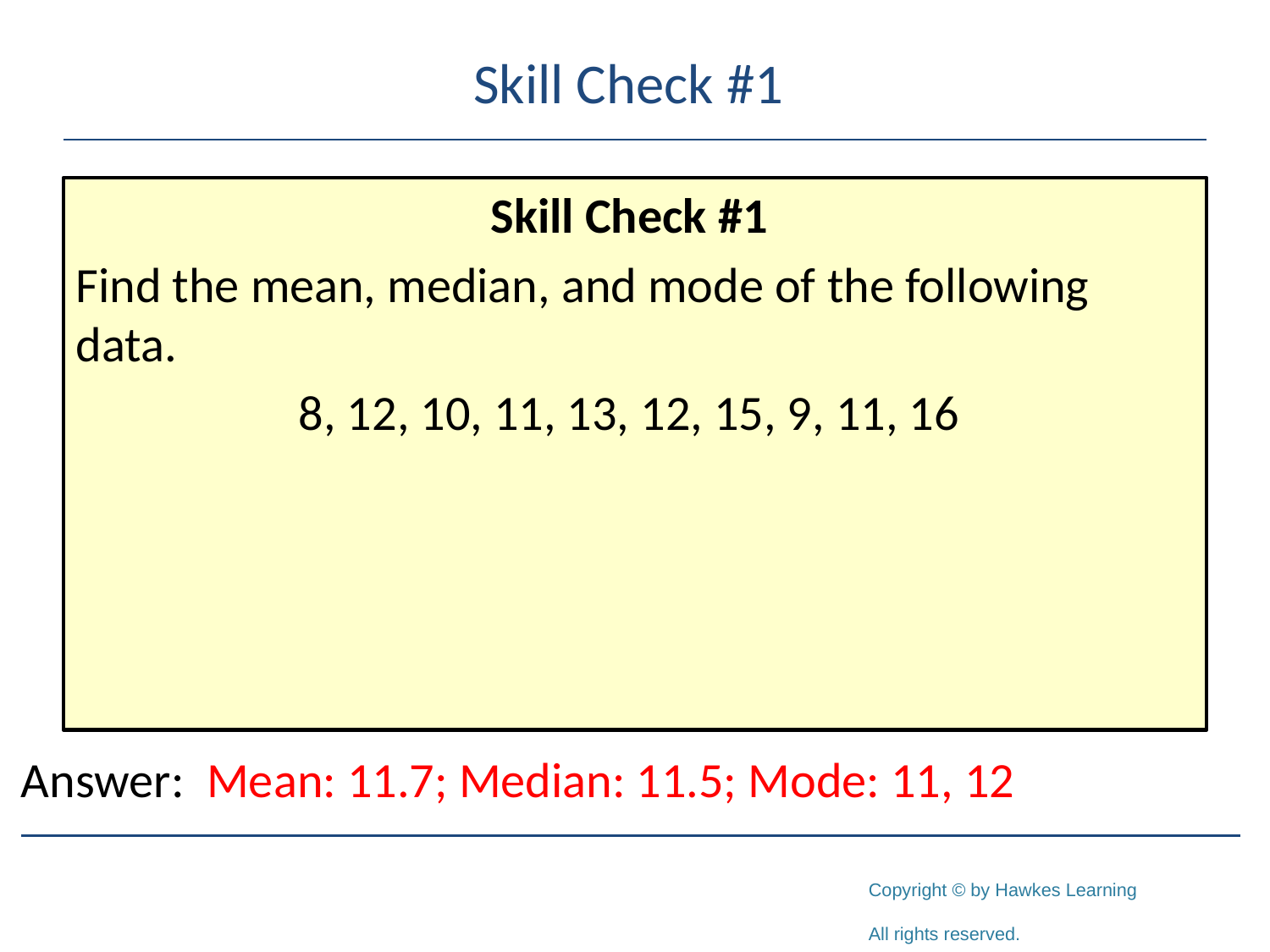

# Skill Check #1
Skill Check #1
Find the mean, median, and mode of the following data.
8, 12, 10, 11, 13, 12, 15, 9, 11, 16
Answer:  Mean: 11.7; Median: 11.5; Mode: 11, 12